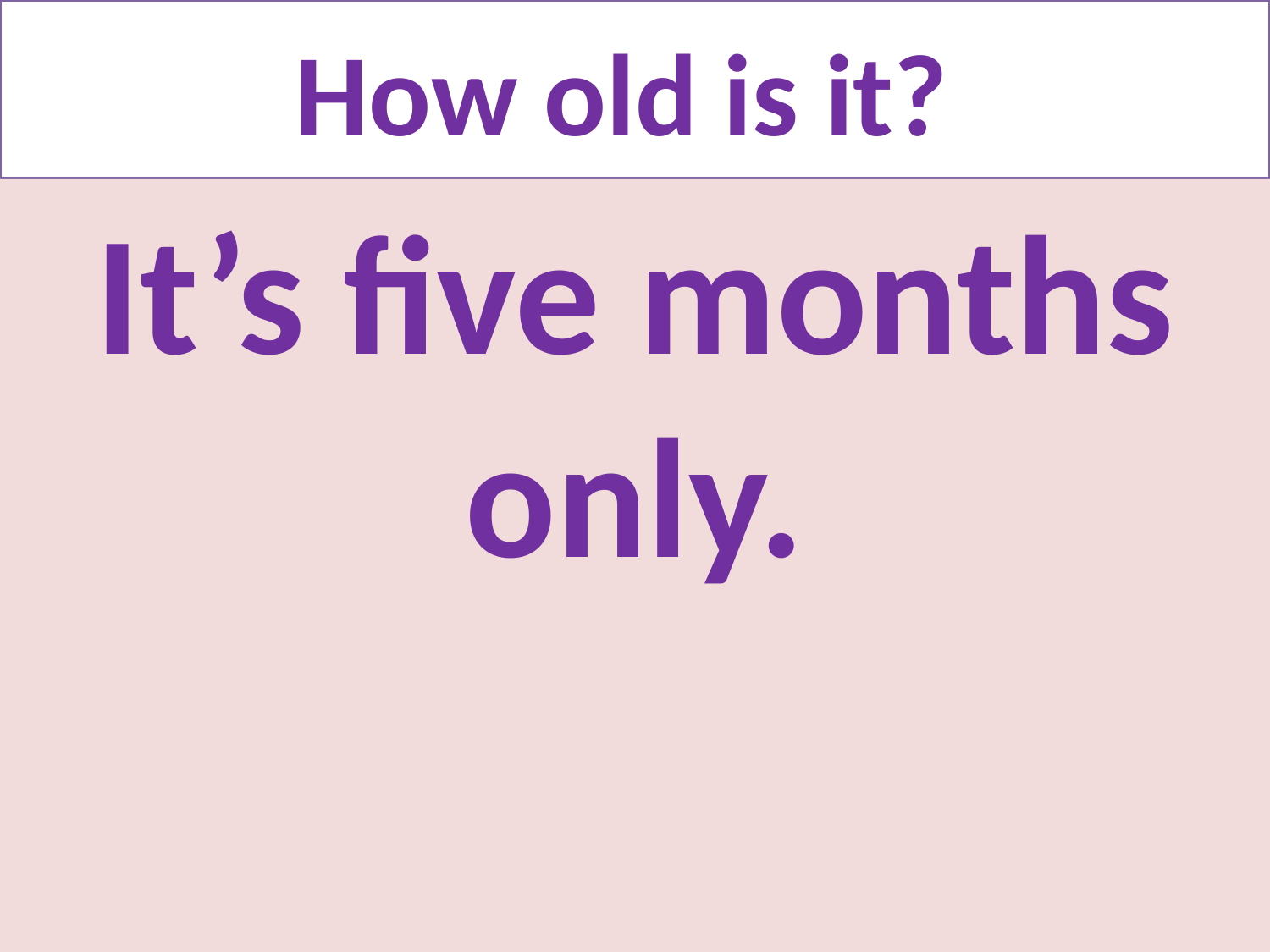

# How old is it?
It’s five months only.